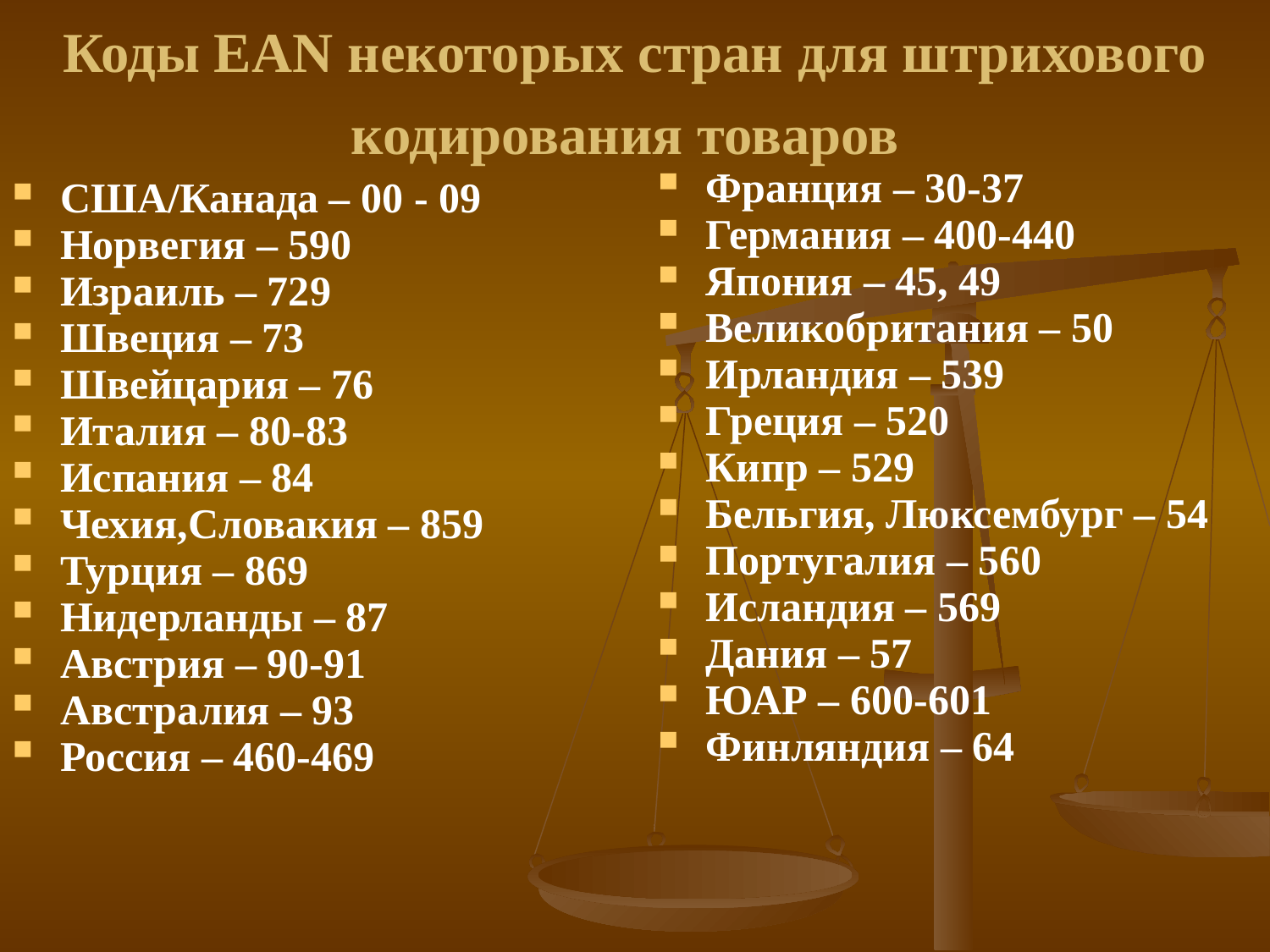

# Коды EAN некоторых стран для штрихового кодирования товаров
Франция – 30-37
Германия – 400-440
Япония – 45, 49
Великобритания – 50
Ирландия – 539
Греция – 520
Кипр – 529
Бельгия, Люксембург – 54
Португалия – 560
Исландия – 569
Дания – 57
ЮАР – 600-601
Финляндия – 64

США/Канада – 00 - 09
Норвегия – 590
Израиль – 729
Швеция – 73
Швейцария – 76
Италия – 80-83
Испания – 84
Чехия,Словакия – 859
Турция – 869
Нидерланды – 87
Австрия – 90-91
Австралия – 93
Россия – 460-469